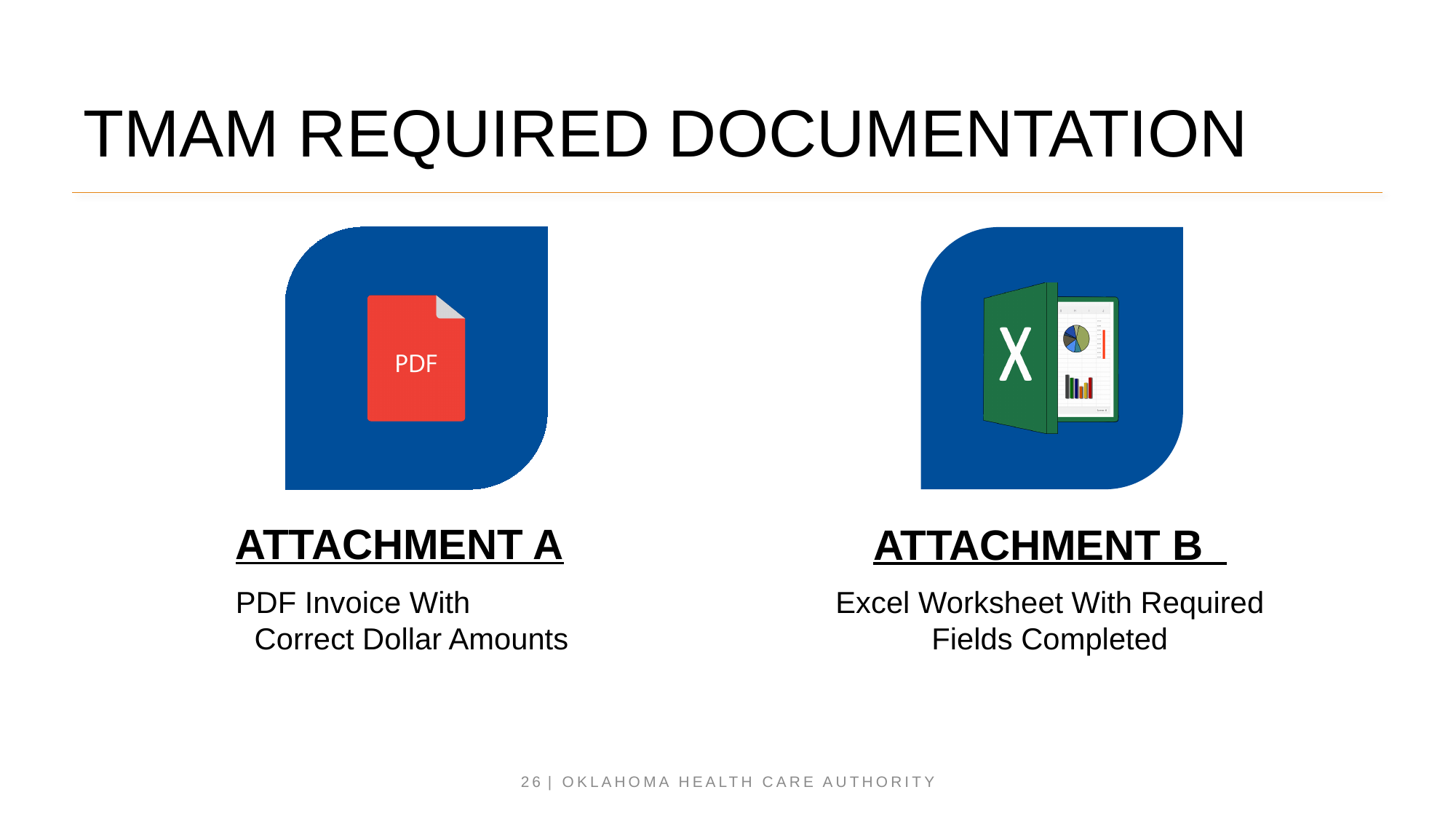

# TMAM REQUIRED DOCUMENTATION
Attachment A
PDF Invoice With               Correct Dollar Amounts
ATTACHMENT B
Excel Worksheet With Required Fields Completed
26 | OKLAHOMA HEALTH CARE AUTHORITY